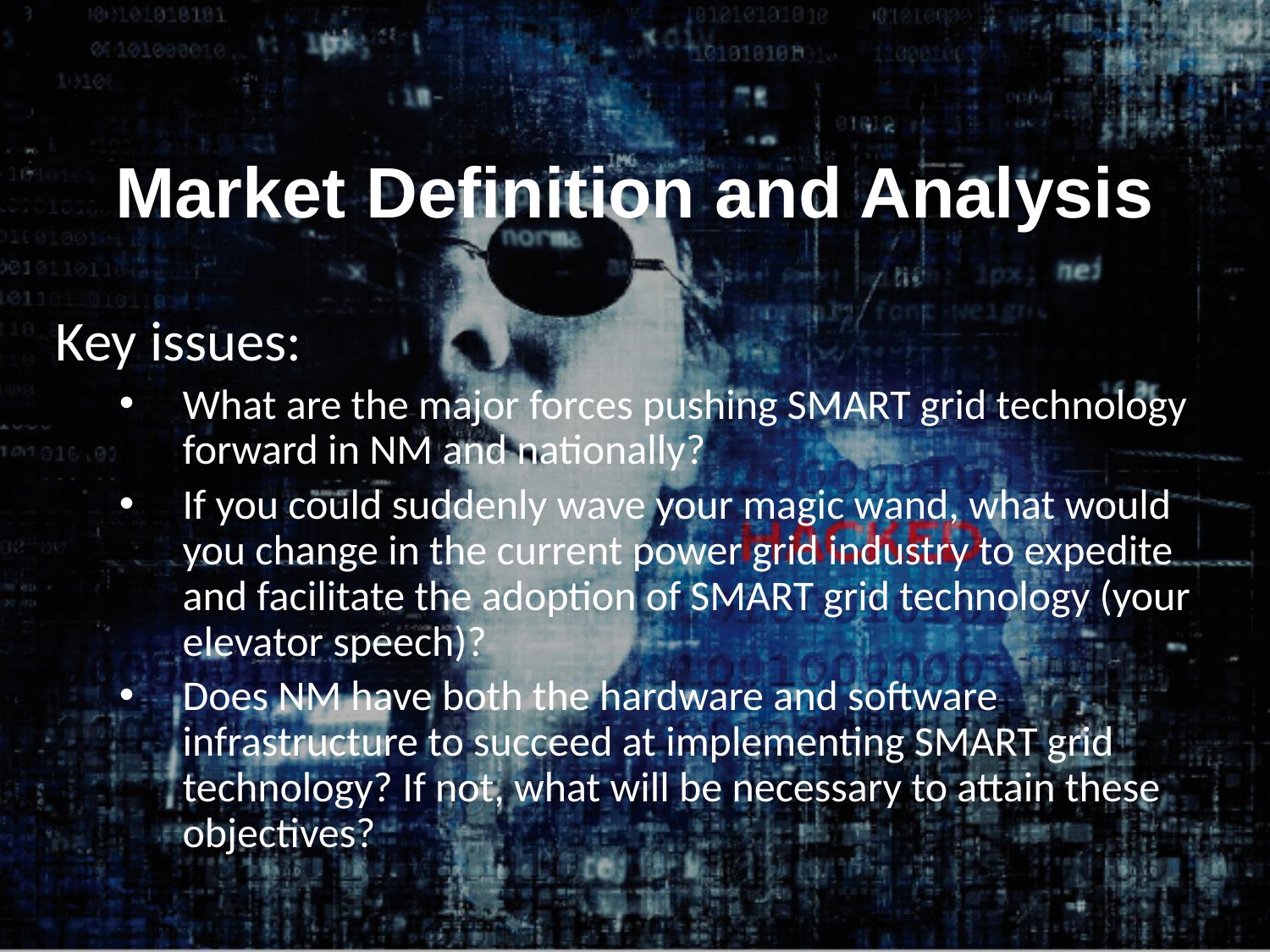

Market Definition and Analysis

Key issues:
What are the major forces pushing SMART grid technology forward in NM and nationally?
If you could suddenly wave your magic wand, what would you change in the current power grid industry to expedite and facilitate the adoption of SMART grid technology (your elevator speech)?
Does NM have both the hardware and software infrastructure to succeed at implementing SMART grid technology? If not, what will be necessary to attain these objectives?